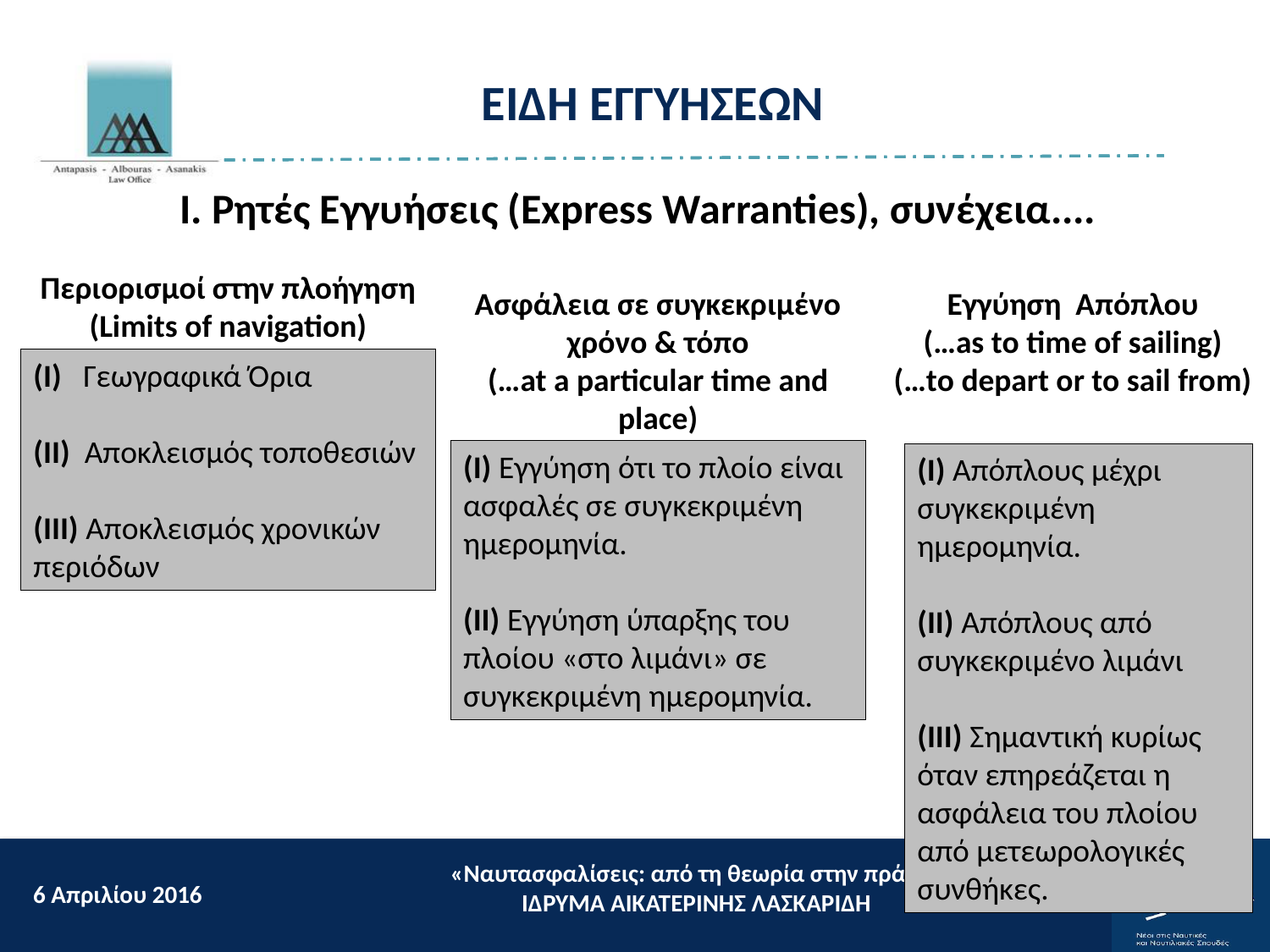

ΕΙΔΗ ΕΓΓΥΗΣΕΩΝ
Ι. Ρητές Εγγυήσεις (Express Warranties), συνέχεια....
Περιορισμοί στην πλοήγηση
(Limits of navigation)
Ασφάλεια σε συγκεκριμένο χρόνο & τόπο
(…at a particular time and place)
Εγγύηση  Απόπλου
(…as to time of sailing)
(…to depart or to sail from)
(Ι)   Γεωγραφικά Όρια

(ΙΙ)  Αποκλεισμός τοποθεσιών

(ΙΙΙ) Αποκλεισμός χρονικών περιόδων
(Ι) Εγγύηση ότι το πλοίο είναι ασφαλές σε συγκεκριμένη ημερομηνία.

(ΙΙ) Εγγύηση ύπαρξης του πλοίου «στο λιμάνι» σε συγκεκριμένη ημερομηνία.
(Ι) Απόπλους μέχρι συγκεκριμένη ημερομηνία.

(IΙ) Απόπλους από συγκεκριμένο λιμάνι

(IΙΙ) Σημαντική κυρίως όταν επηρεάζεται η ασφάλεια του πλοίου από μετεωρολογικές συνθήκες.
«Ναυτασφαλίσεις: από τη θεωρία στην πράξη»
ΙΔΡΥΜΑ ΑΙΚΑΤΕΡΙΝΗΣ ΛΑΣΚΑΡΙΔΗ
6 Aπριλίου 2016